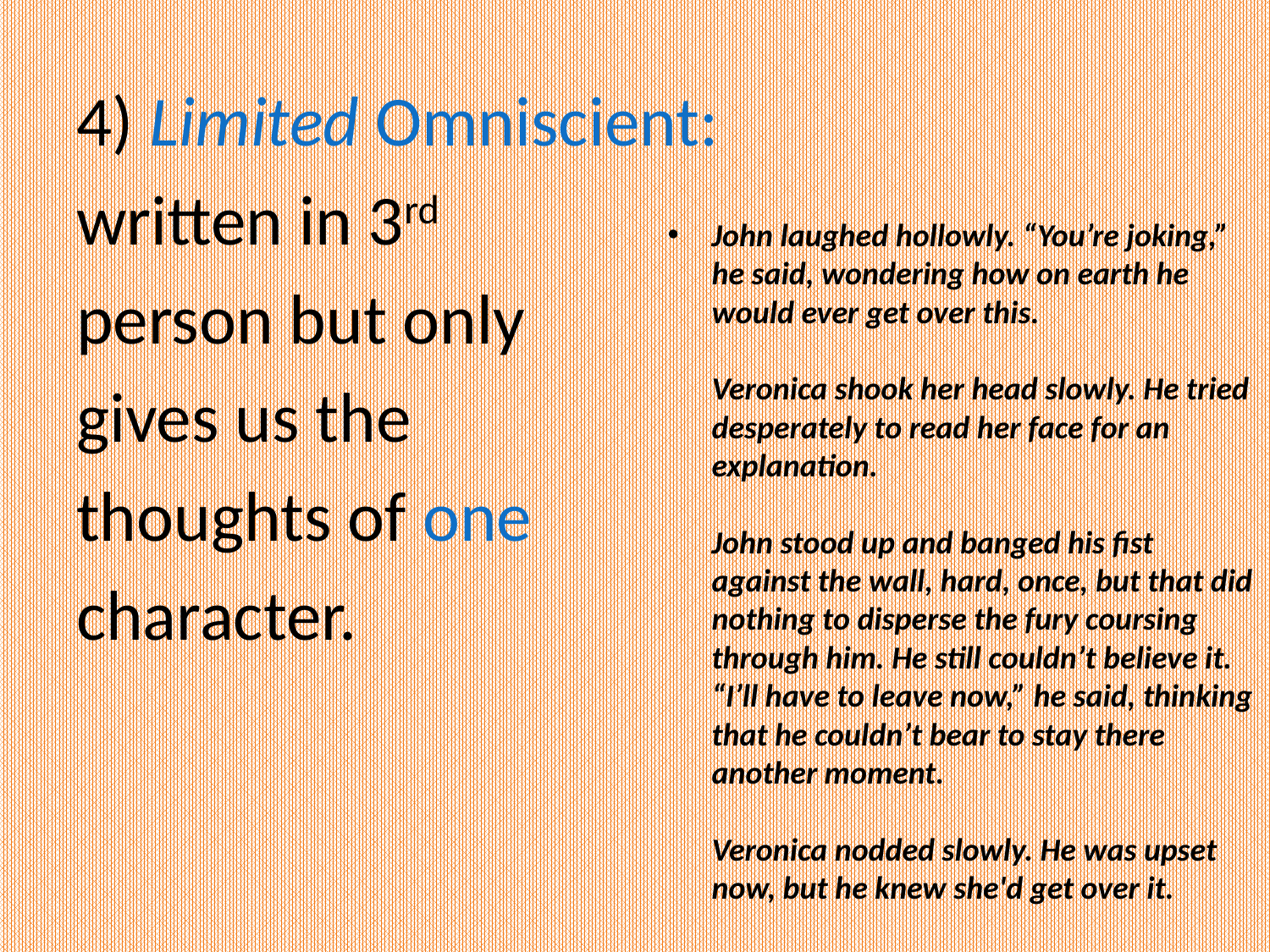

4) Limited Omniscient:
written in 3rd
person but only
gives us the
thoughts of one
character.
John laughed hollowly. “You’re joking,” he said, wondering how on earth he would ever get over this.
Veronica shook her head slowly. He tried desperately to read her face for an explanation.
John stood up and banged his fist against the wall, hard, once, but that did nothing to disperse the fury coursing through him. He still couldn’t believe it. “I’ll have to leave now,” he said, thinking that he couldn’t bear to stay there another moment.
Veronica nodded slowly. He was upset now, but he knew she'd get over it.